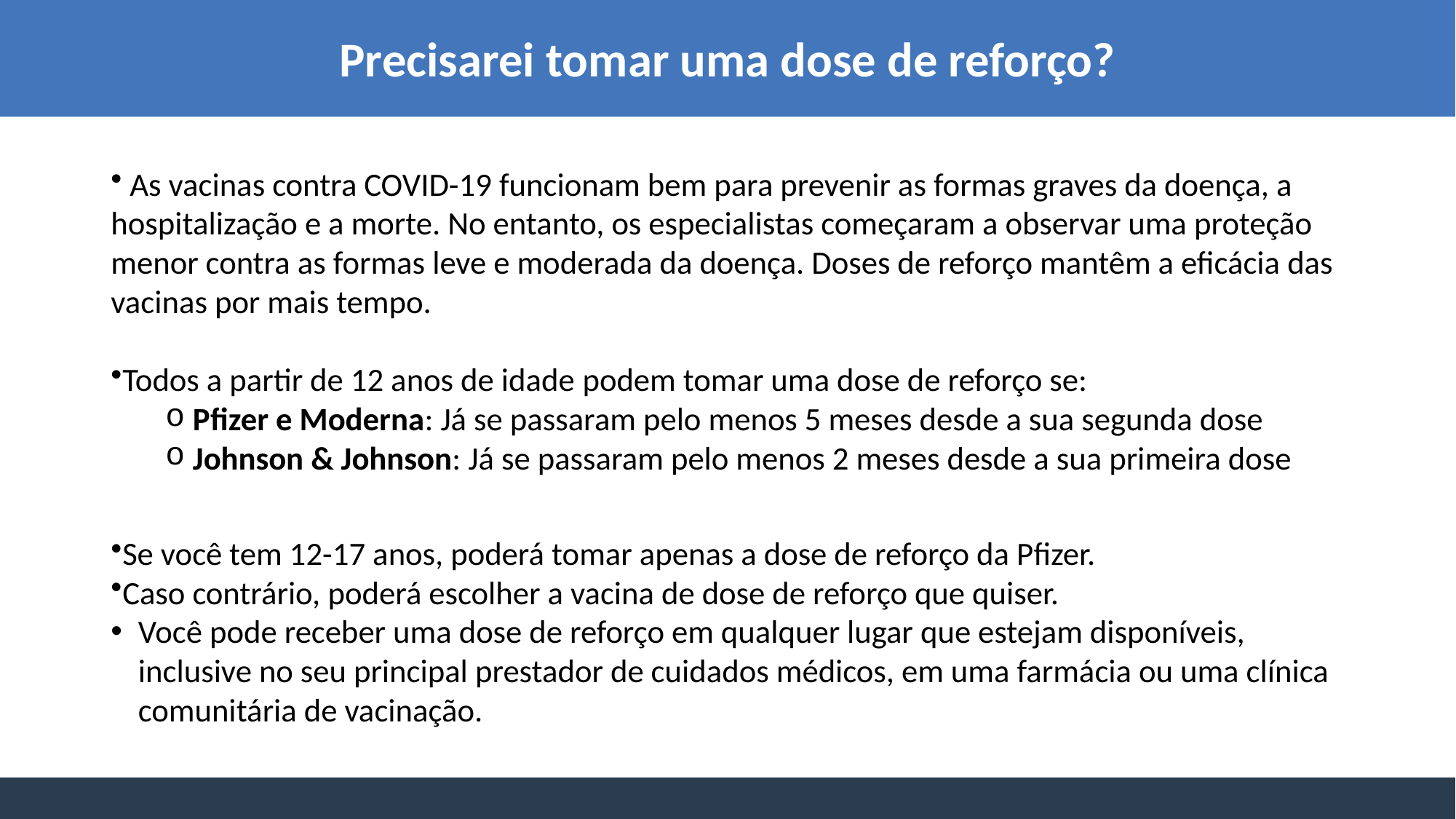

# Precisarei tomar uma dose de reforço?
 As vacinas contra COVID-19 funcionam bem para prevenir as formas graves da doença, a hospitalização e a morte. No entanto, os especialistas começaram a observar uma proteção menor contra as formas leve e moderada da doença. Doses de reforço mantêm a eficácia das vacinas por mais tempo.

Todos a partir de 12 anos de idade podem tomar uma dose de reforço se:
Pfizer e Moderna: Já se passaram pelo menos 5 meses desde a sua segunda dose
Johnson & Johnson: Já se passaram pelo menos 2 meses desde a sua primeira dose

Se você tem 12-17 anos, poderá tomar apenas a dose de reforço da Pfizer.
Caso contrário, poderá escolher a vacina de dose de reforço que quiser.
Você pode receber uma dose de reforço em qualquer lugar que estejam disponíveis, inclusive no seu principal prestador de cuidados médicos, em uma farmácia ou uma clínica comunitária de vacinação.